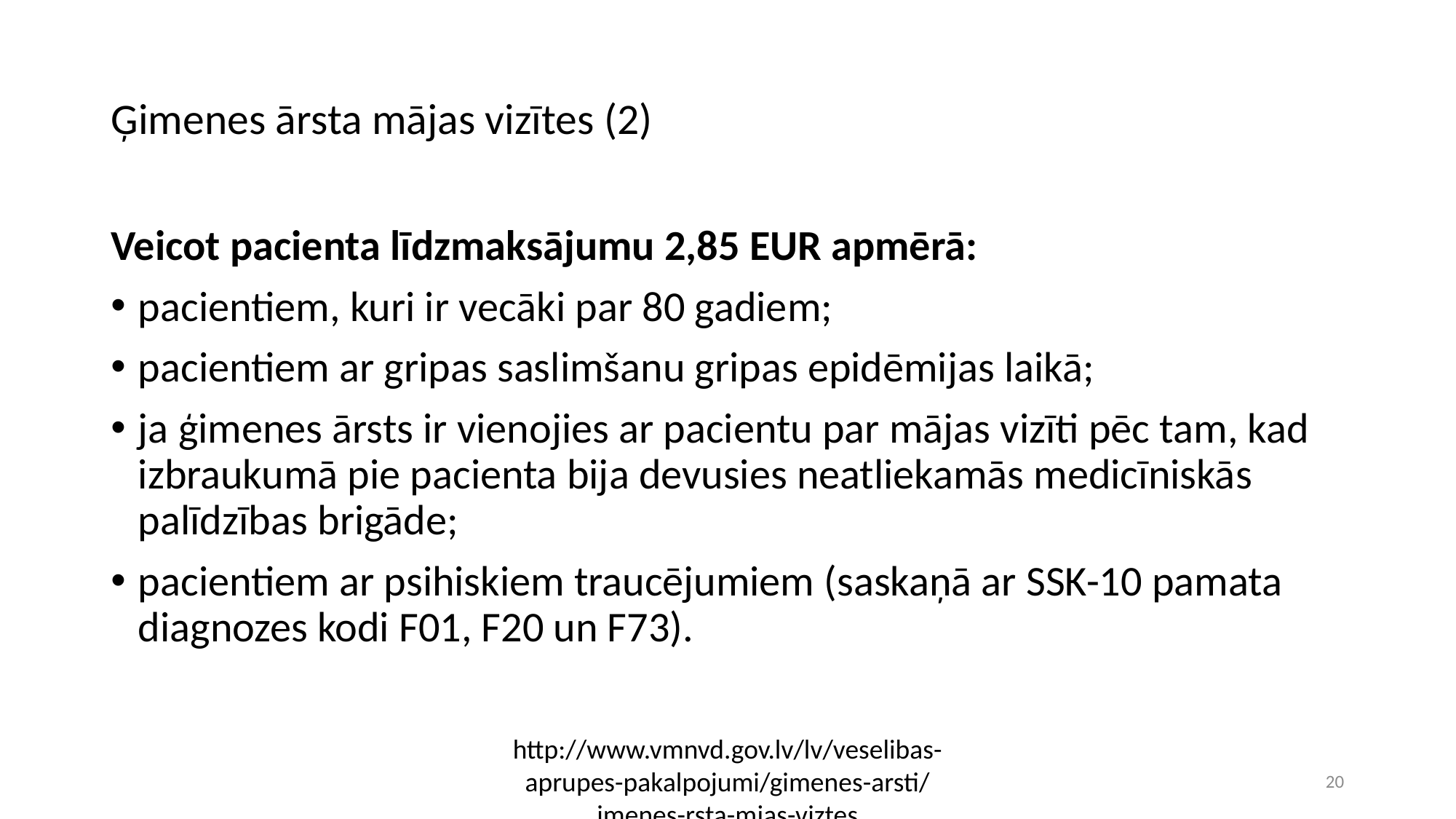

# Ģimenes ārsta mājas vizītes (2)
Veicot pacienta līdzmaksājumu 2,85 EUR apmērā:
pacientiem, kuri ir vecāki par 80 gadiem;
pacientiem ar gripas saslimšanu gripas epidēmijas laikā;
ja ģimenes ārsts ir vienojies ar pacientu par mājas vizīti pēc tam, kad izbraukumā pie pacienta bija devusies neatliekamās medicīniskās palīdzības brigāde;
pacientiem ar psihiskiem traucējumiem (saskaņā ar SSK-10 pamata diagnozes kodi F01, F20 un F73).

http://www.vmnvd.gov.lv/lv/veselibas-aprupes-pakalpojumi/gimenes-arsti/imenes-rsta-mjas-viztes
20